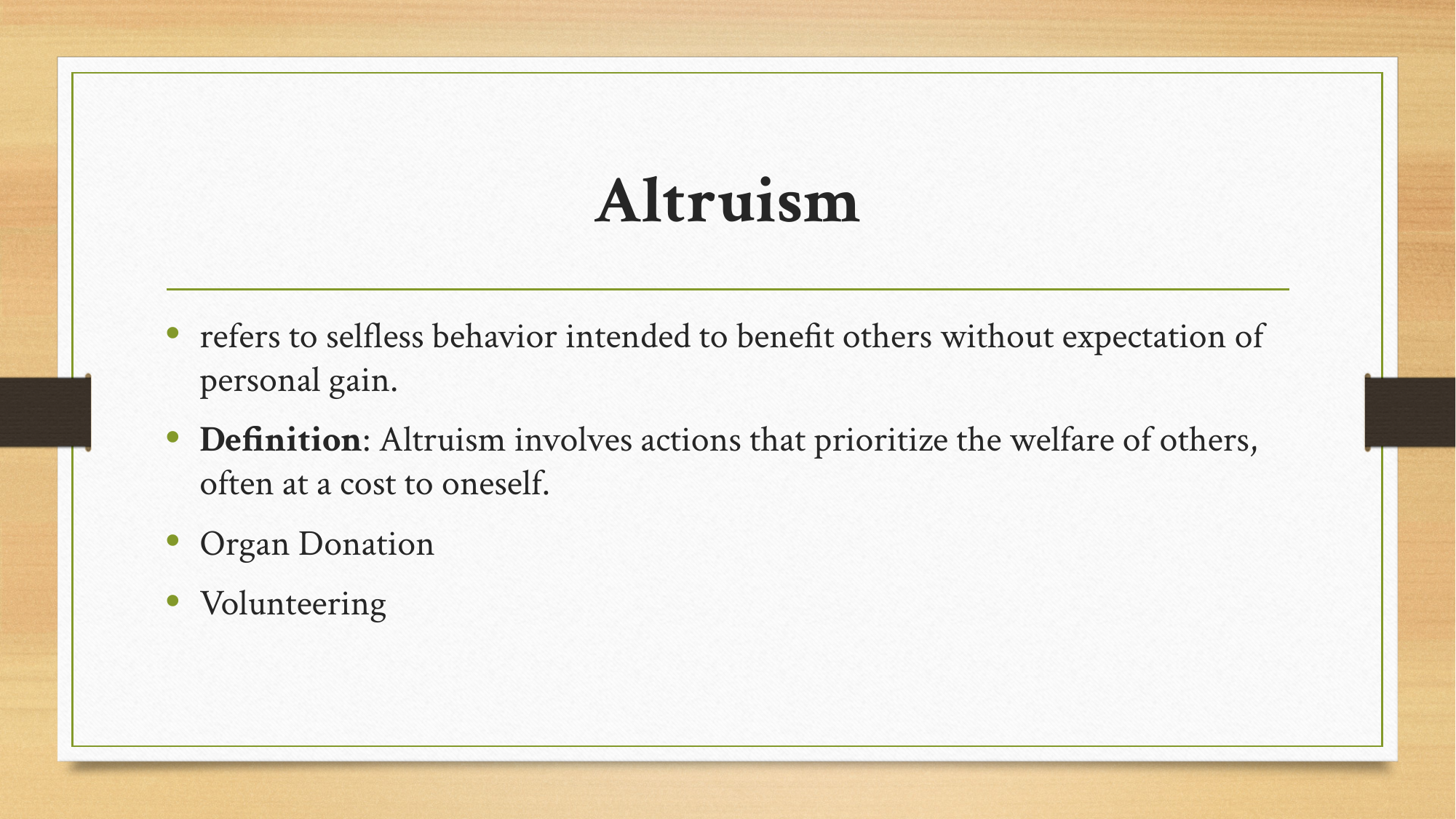

# Altruism
refers to selfless behavior intended to benefit others without expectation of personal gain.
Definition: Altruism involves actions that prioritize the welfare of others, often at a cost to oneself.
Organ Donation
Volunteering